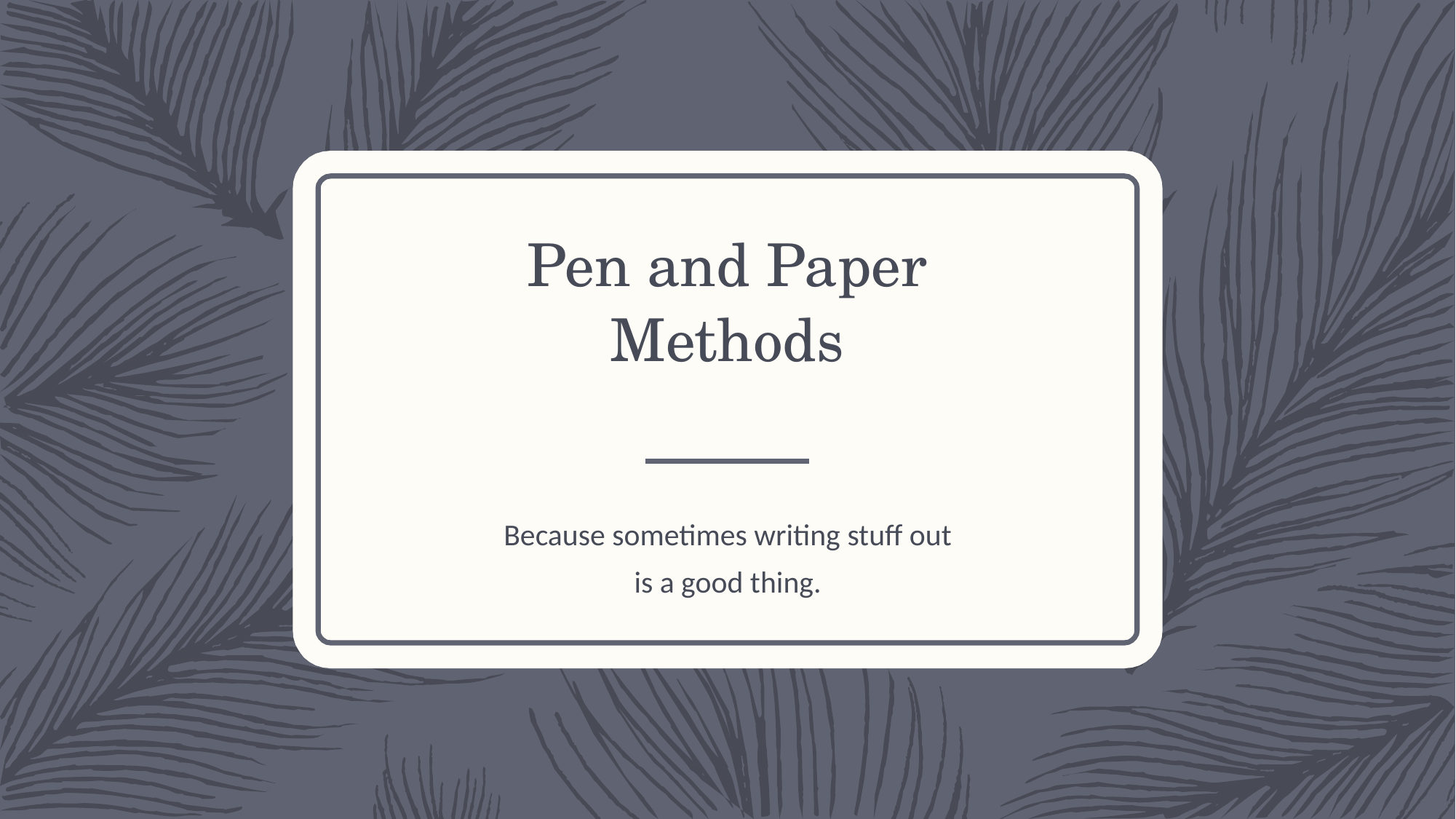

# Pen and Paper Methods
Because sometimes writing stuff out
is a good thing.